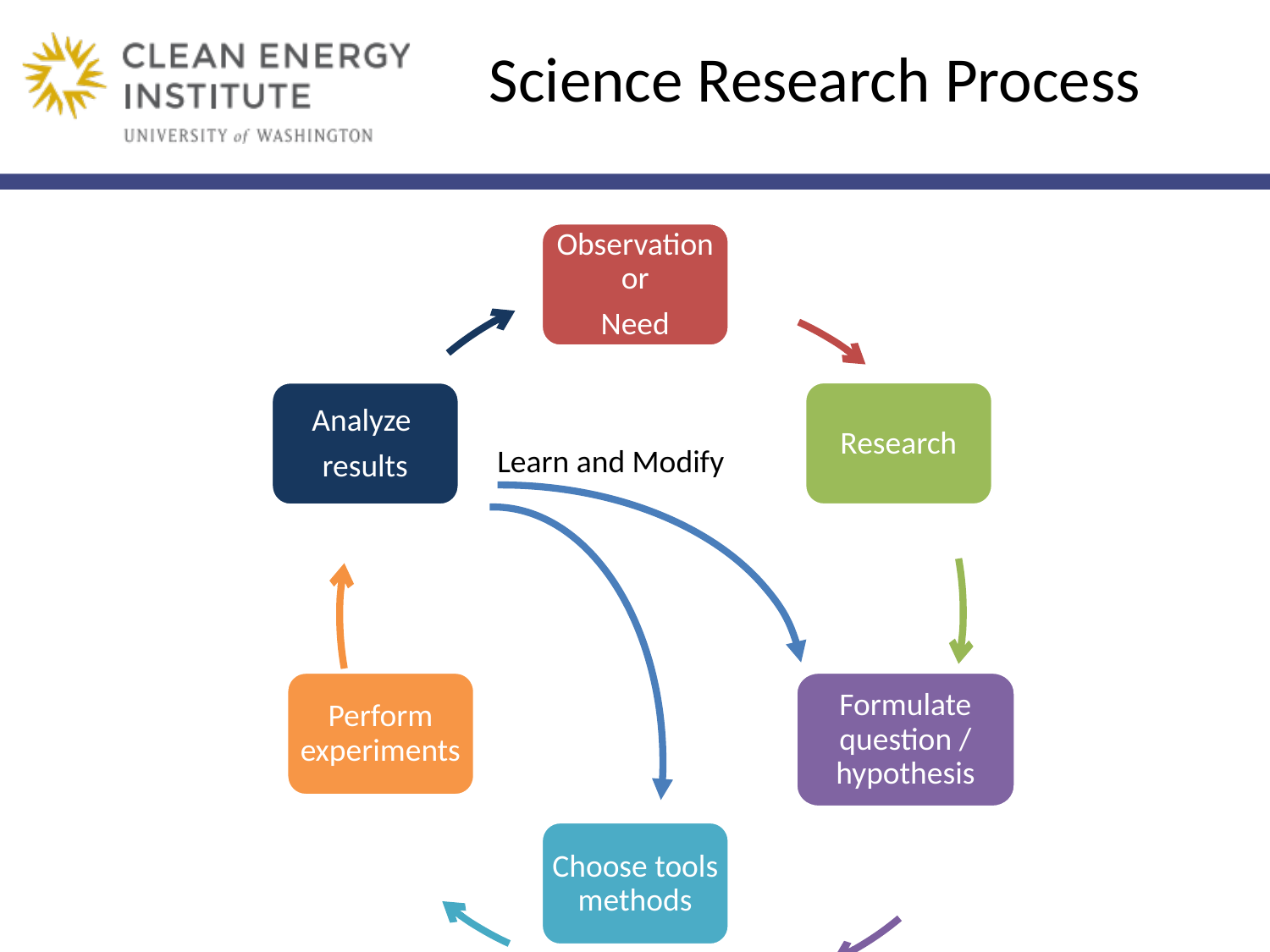

# Science Research Process
Observation or
Need

Research
Analyze
results

Perform experiments
Formulate question / hypothesis
Choose tools methods
Learn and Modify